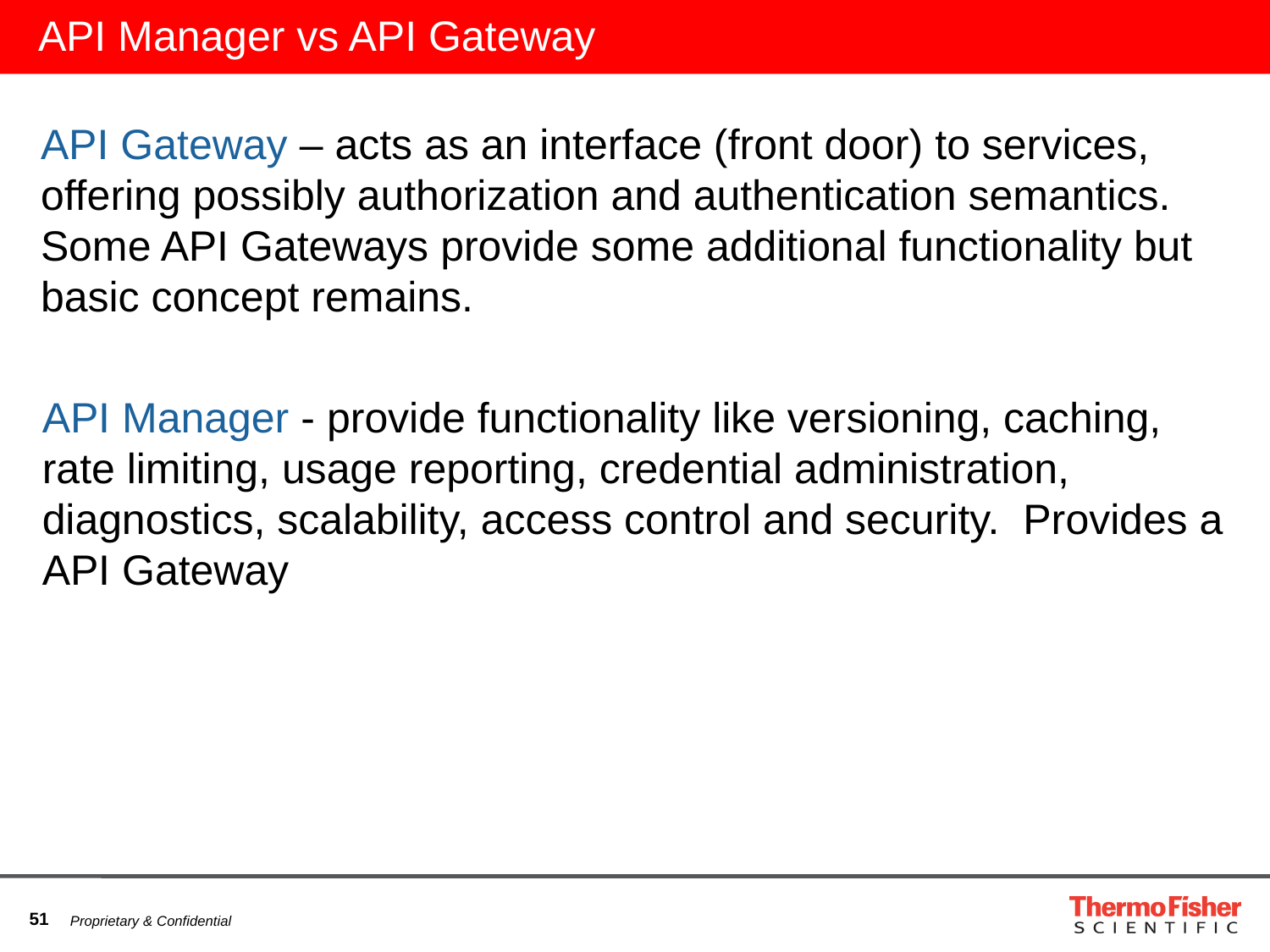

# API Manager vs API Gateway
API Gateway – acts as an interface (front door) to services,
offering possibly authorization and authentication semantics.
Some API Gateways provide some additional functionality but
basic concept remains.

API Manager - provide functionality like versioning, caching,
rate limiting, usage reporting, credential administration,
diagnostics, scalability, access control and security.  Provides a
API Gateway